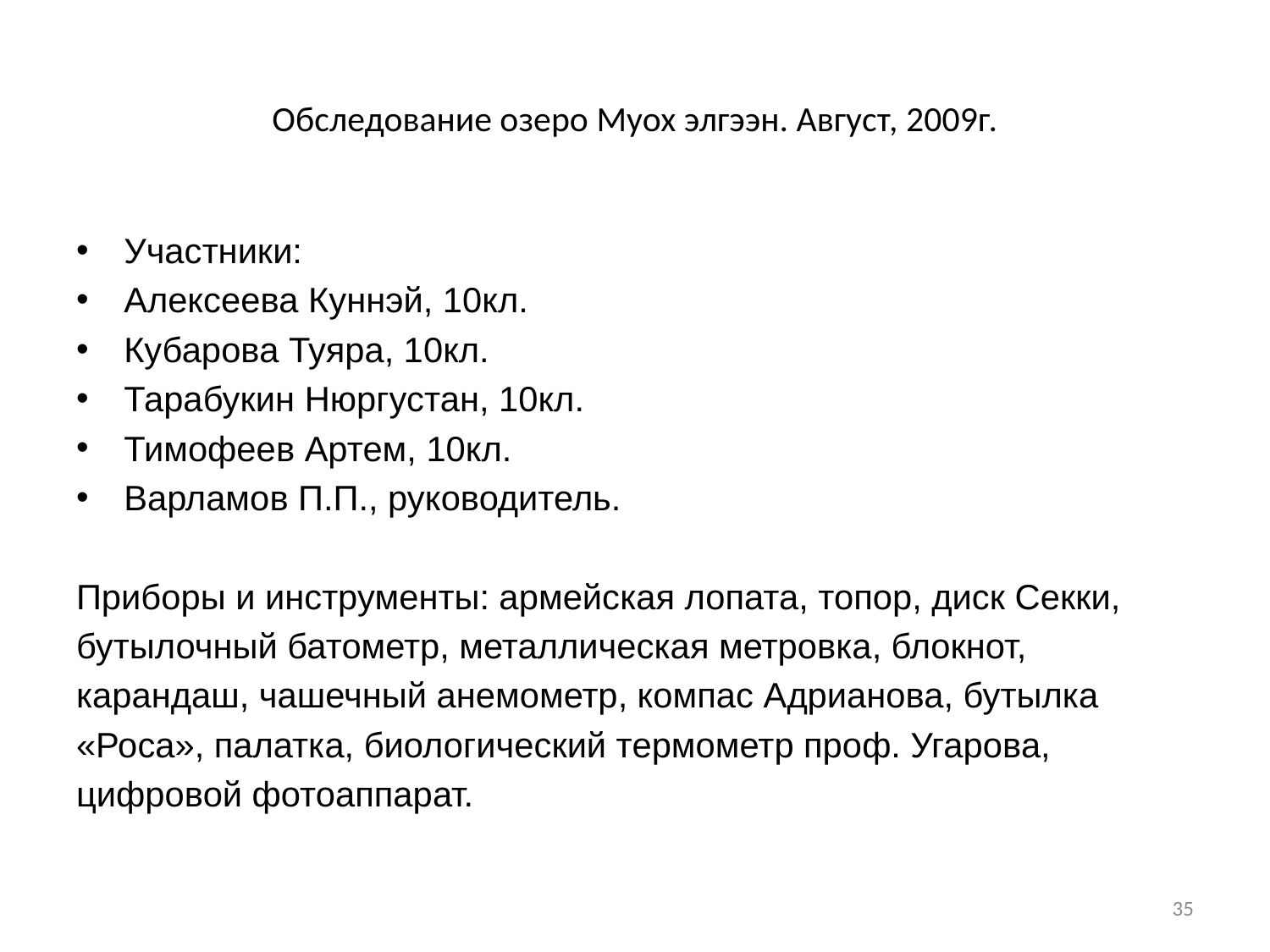

# Обследование озеро Муох элгээн. Август, 2009г.
Участники:
Алексеева Куннэй, 10кл.
Кубарова Туяра, 10кл.
Тарабукин Нюргустан, 10кл.
Тимофеев Артем, 10кл.
Варламов П.П., руководитель.

Приборы и инструменты: армейская лопата, топор, диск Секки,
бутылочный батометр, металлическая метровка, блокнот,
карандаш, чашечный анемометр, компас Адрианова, бутылка
«Роса», палатка, биологический термометр проф. Угарова,
цифровой фотоаппарат.
35